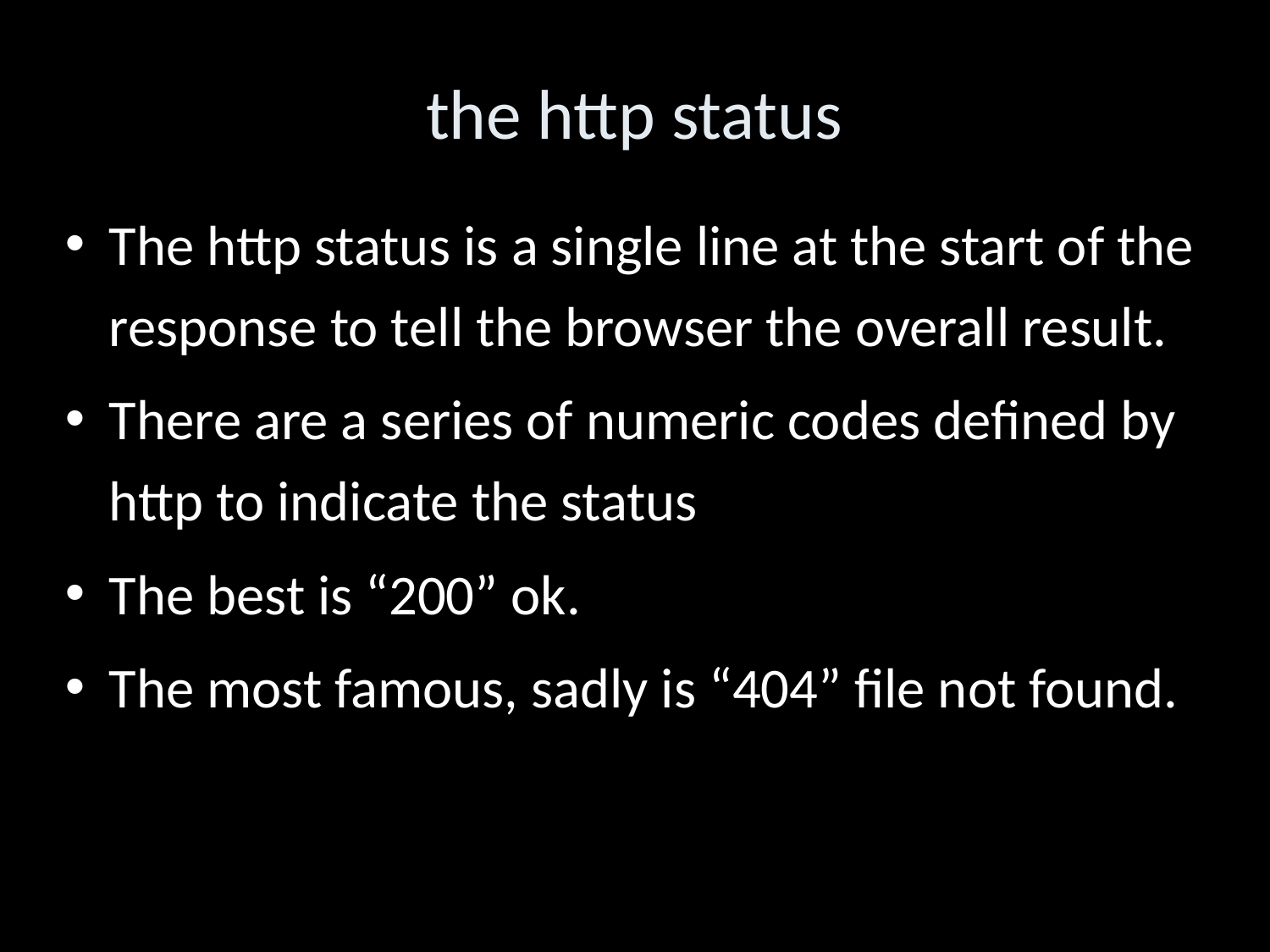

the http status
The http status is a single line at the start of the response to tell the browser the overall result.
There are a series of numeric codes defined by http to indicate the status
The best is “200” ok.
The most famous, sadly is “404” file not found.